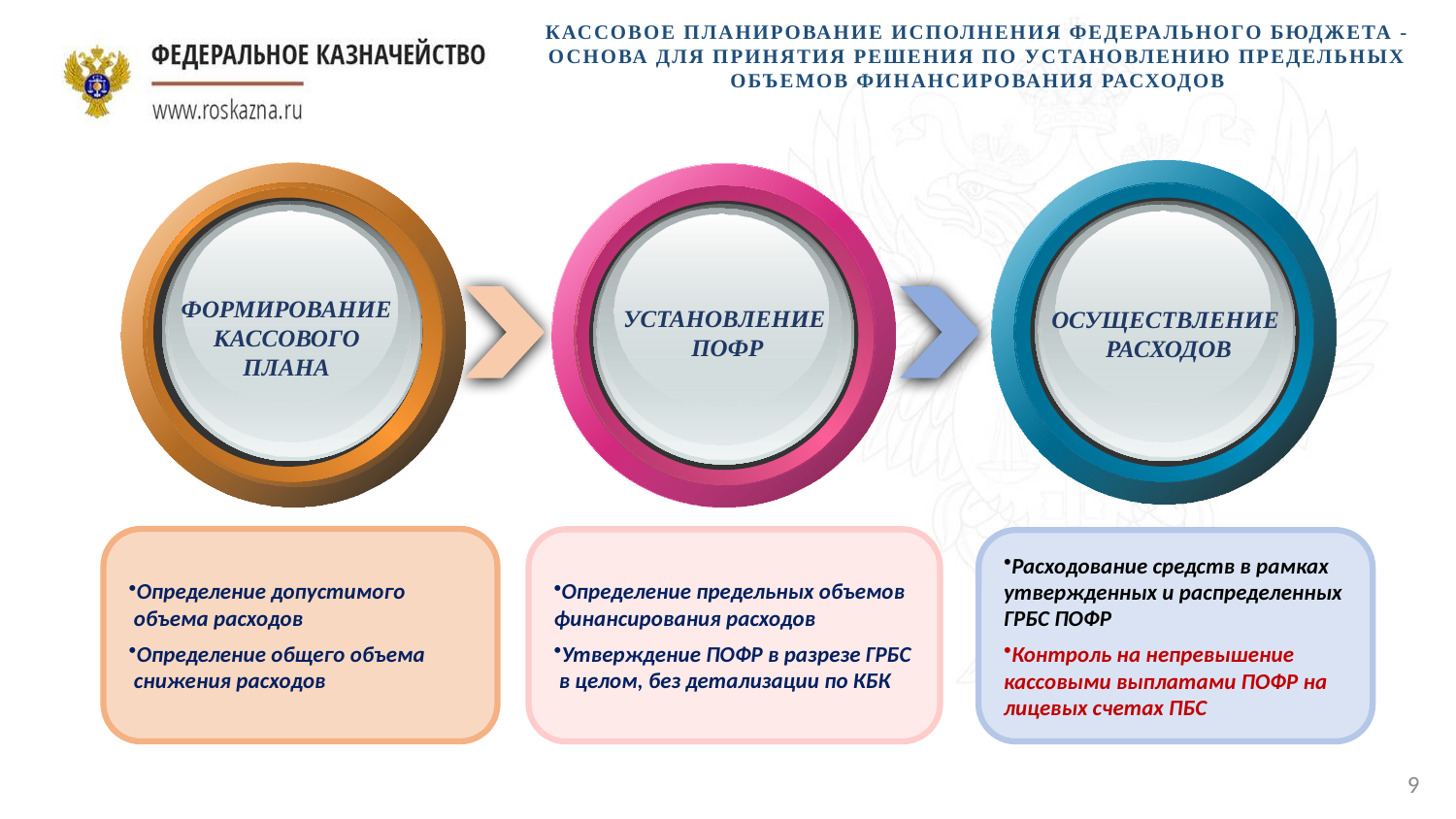

Кассовое планирование исполнения федерального бюджета - основа для принятия решения по установлению предельных объемов финансирования расходов

ОСУЩЕСТВЛЕНИЕ
 РАСХОДОВ

УСТАНОВЛЕНИЕ
 ПОФР
Формирование
Кассового
плана

Определение допустимого
 объема расходов
Определение общего объема
 снижения расходов
Определение предельных объемов
финансирования расходов
Утверждение ПОФР в разрезе ГРБС
 в целом, без детализации по КБК
Расходование средств в рамках
утвержденных и распределенных
ГРБС ПОФР
Контроль на непревышение
кассовыми выплатами ПОФР на
лицевых счетах ПБС
9